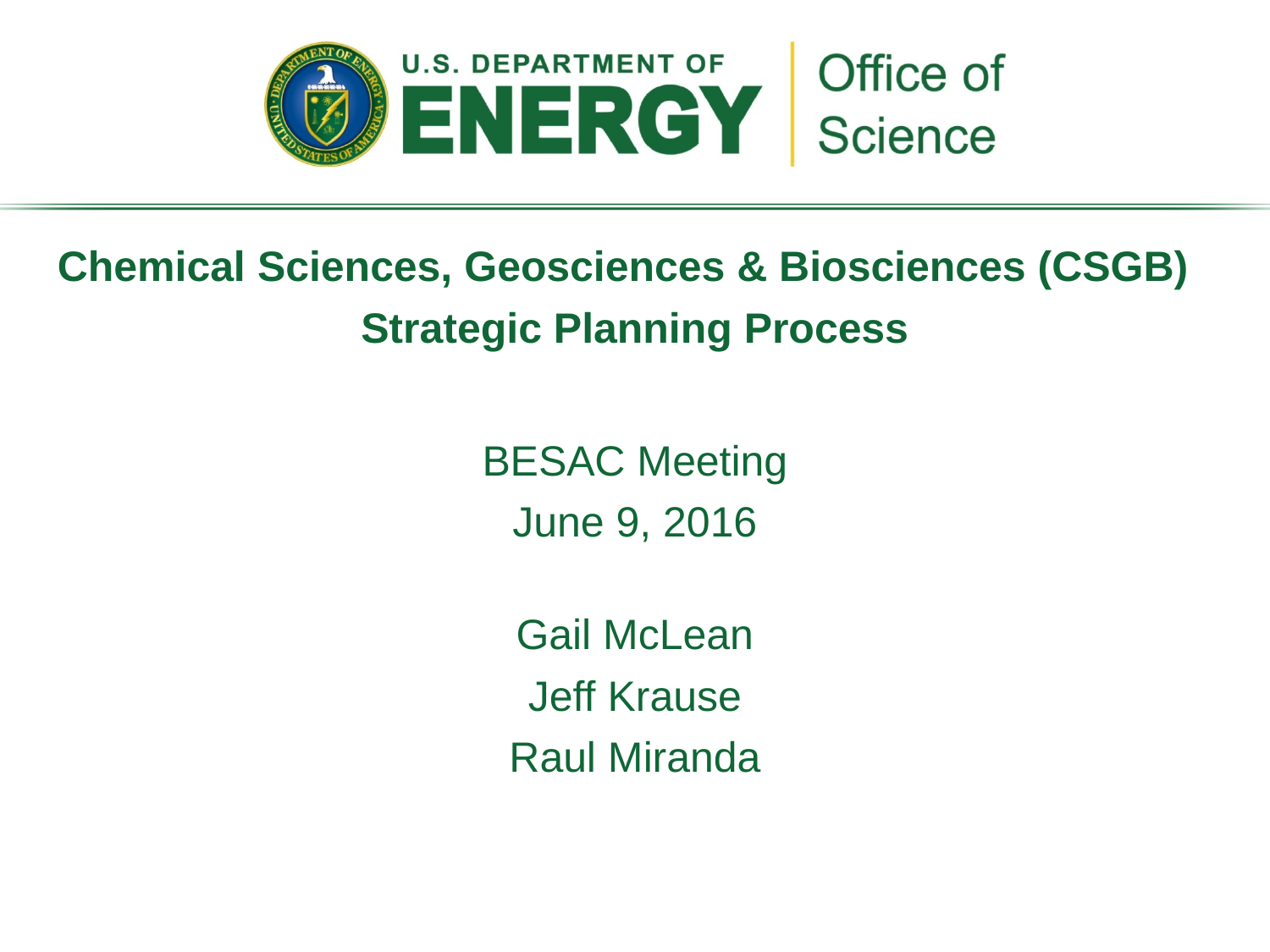

Chemical Sciences, Geosciences & Biosciences (CSGB)
Strategic Planning Process

BESAC Meeting
June 9, 2016

Gail McLean
Jeff Krause
Raul Miranda